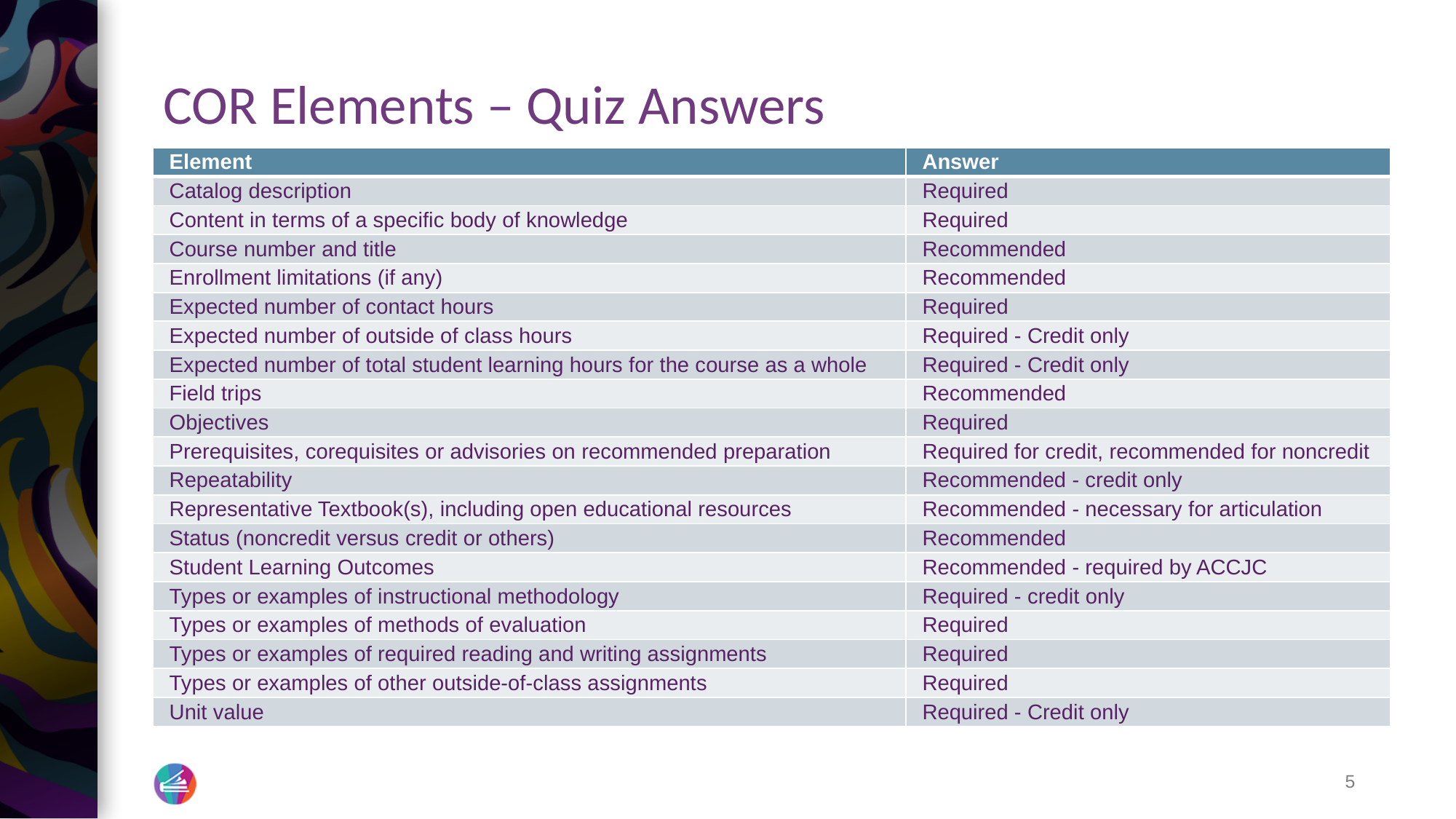

# COR Elements – Quiz Answers
| Element | Answer |
| --- | --- |
| Catalog description | Required |
| Content in terms of a specific body of knowledge | Required |
| Course number and title | Recommended |
| Enrollment limitations (if any) | Recommended |
| Expected number of contact hours | Required |
| Expected number of outside of class hours | Required - Credit only |
| Expected number of total student learning hours for the course as a whole | Required - Credit only |
| Field trips | Recommended |
| Objectives | Required |
| Prerequisites, corequisites or advisories on recommended preparation | Required for credit, recommended for noncredit |
| Repeatability | Recommended - credit only |
| Representative Textbook(s), including open educational resources | Recommended - necessary for articulation |
| Status (noncredit versus credit or others) | Recommended |
| Student Learning Outcomes | Recommended - required by ACCJC |
| Types or examples of instructional methodology | Required - credit only |
| Types or examples of methods of evaluation | Required |
| Types or examples of required reading and writing assignments | Required |
| Types or examples of other outside-of-class assignments | Required |
| Unit value | Required - Credit only |
5